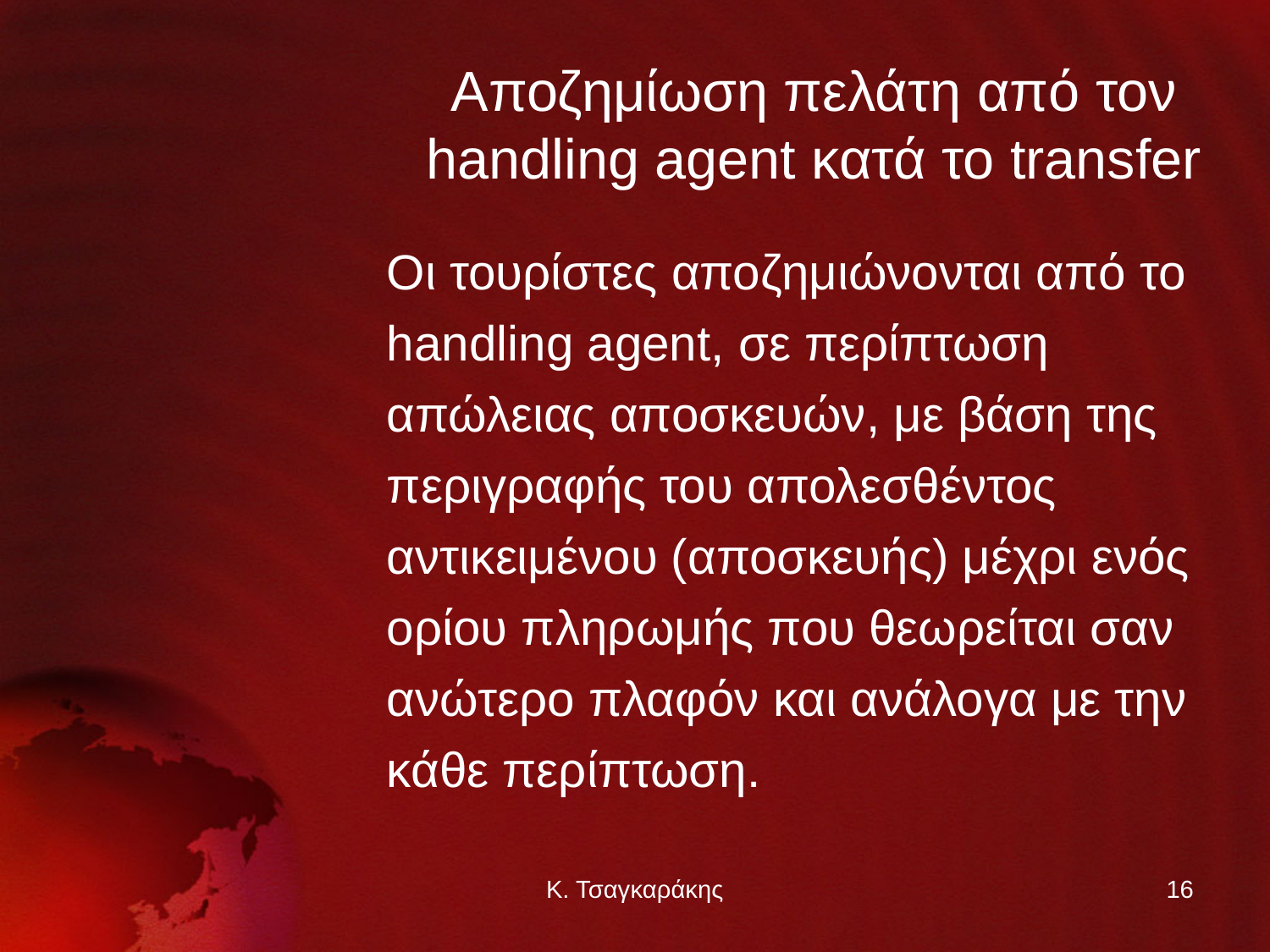

# Aποζημίωση πελάτη από τον handling agent κατά το transfer
Οι τουρίστες αποζημιώνονται από το handling agent, σε περίπτωση απώλειας αποσκευών, με βάση της περιγραφής του απολεσθέντος αντικειμένου (αποσκευής) μέχρι ενός ορίου πληρωμής που θεωρείται σαν ανώτερο πλαφόν και ανάλογα με την κάθε περίπτωση.
Κ. Τσαγκαράκης
16